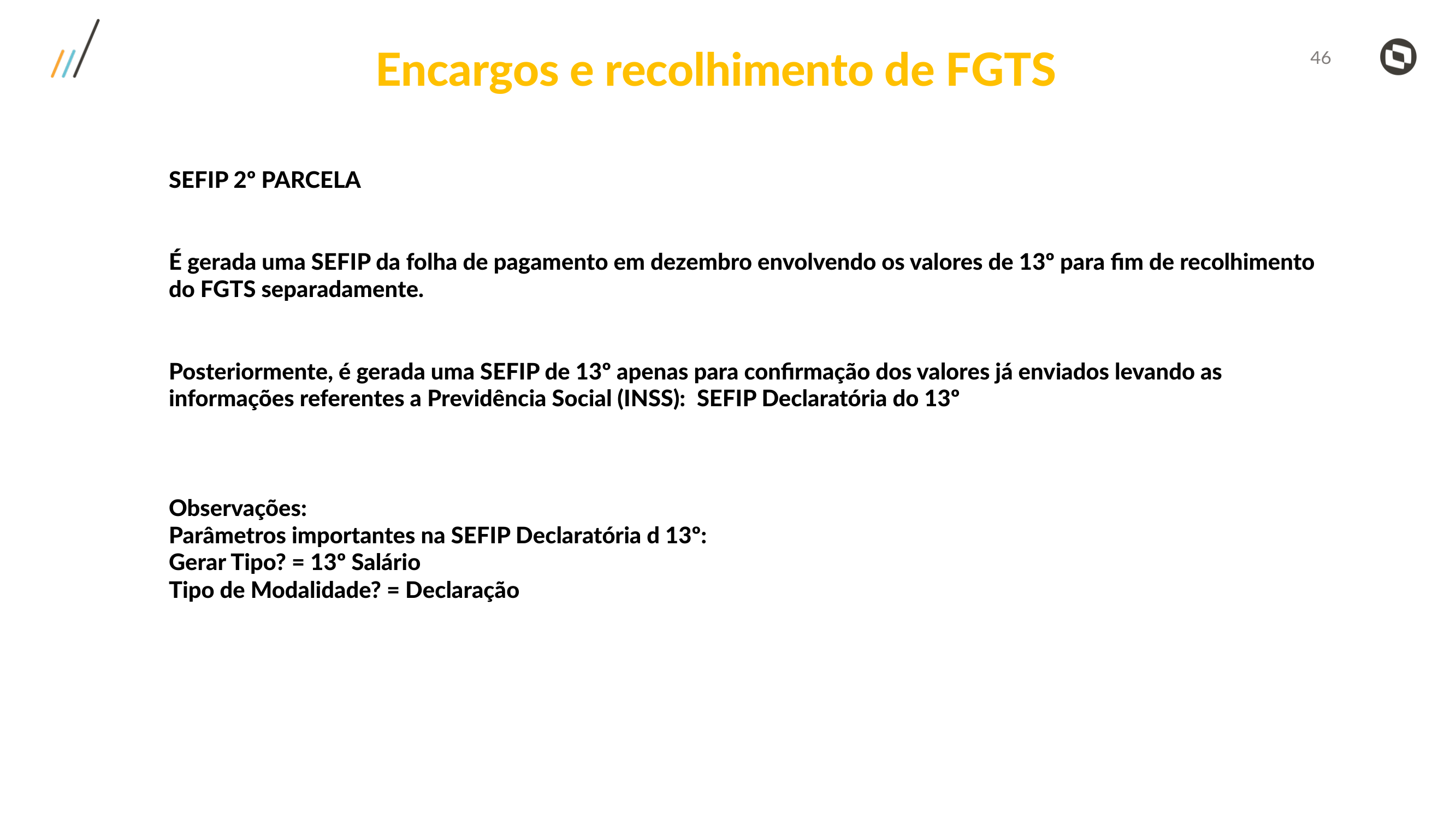

Encargos e recolhimento de FGTS

SEFIP 2º PARCELA

É gerada uma SEFIP da folha de pagamento em dezembro envolvendo os valores de 13º para fim de recolhimento do FGTS separadamente.

Posteriormente, é gerada uma SEFIP de 13º apenas para confirmação dos valores já enviados levando as informações referentes a Previdência Social (INSS):  SEFIP Declaratória do 13º
Observações:
Parâmetros importantes na SEFIP Declaratória d 13º:
Gerar Tipo? = 13º Salário
Tipo de Modalidade? = Declaração